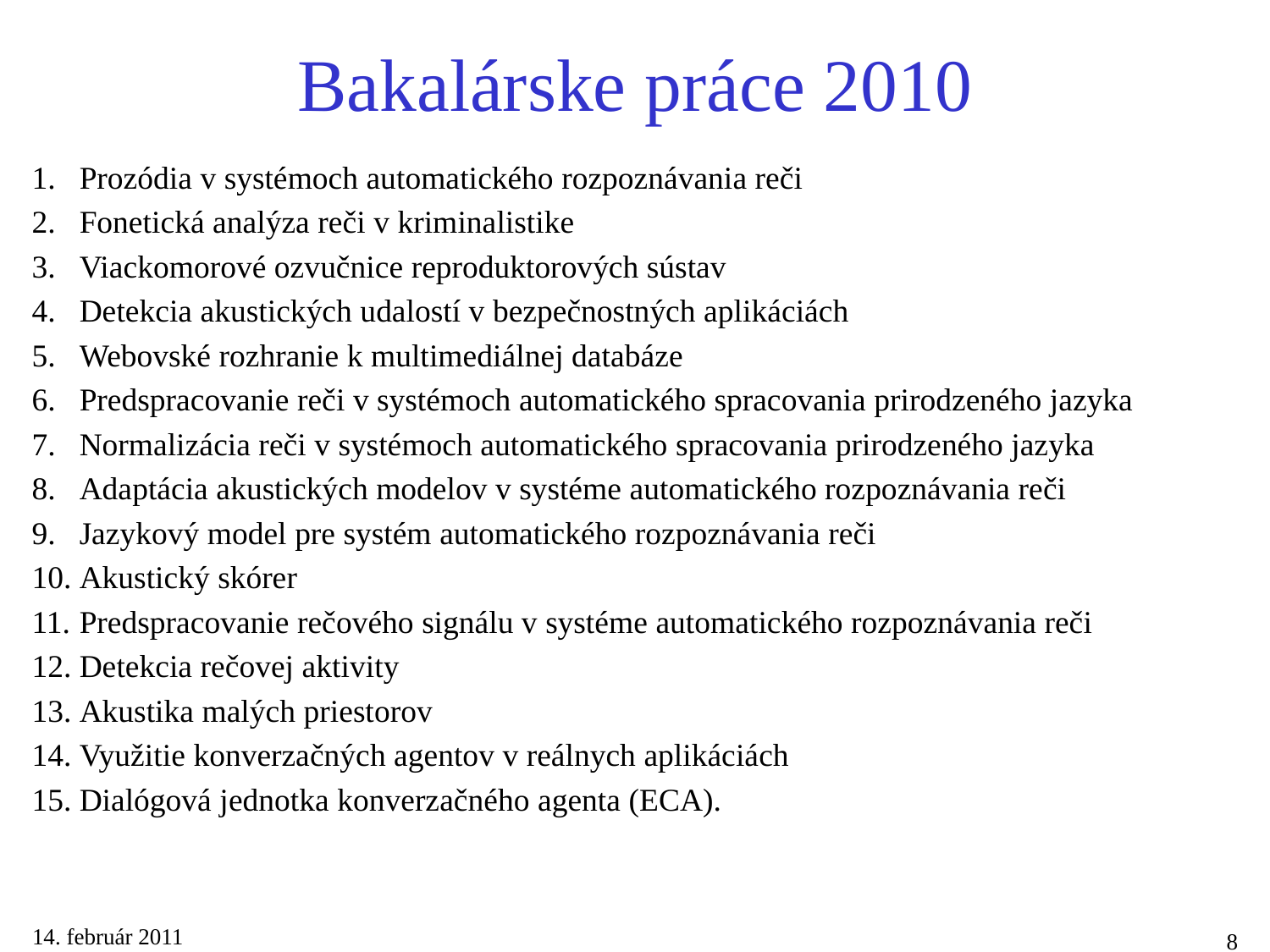

# Bakalárske práce 2010
Prozódia v systémoch automatického rozpoznávania reči
Fonetická analýza reči v kriminalistike
Viackomorové ozvučnice reproduktorových sústav
Detekcia akustických udalostí v bezpečnostných aplikáciách
Webovské rozhranie k multimediálnej databáze
Predspracovanie reči v systémoch automatického spracovania prirodzeného jazyka
Normalizácia reči v systémoch automatického spracovania prirodzeného jazyka
Adaptácia akustických modelov v systéme automatického rozpoznávania reči
Jazykový model pre systém automatického rozpoznávania reči
Akustický skórer
Predspracovanie rečového signálu v systéme automatického rozpoznávania reči
Detekcia rečovej aktivity
Akustika malých priestorov
Využitie konverzačných agentov v reálnych aplikáciách
Dialógová jednotka konverzačného agenta (ECA).

14. február 2011
8